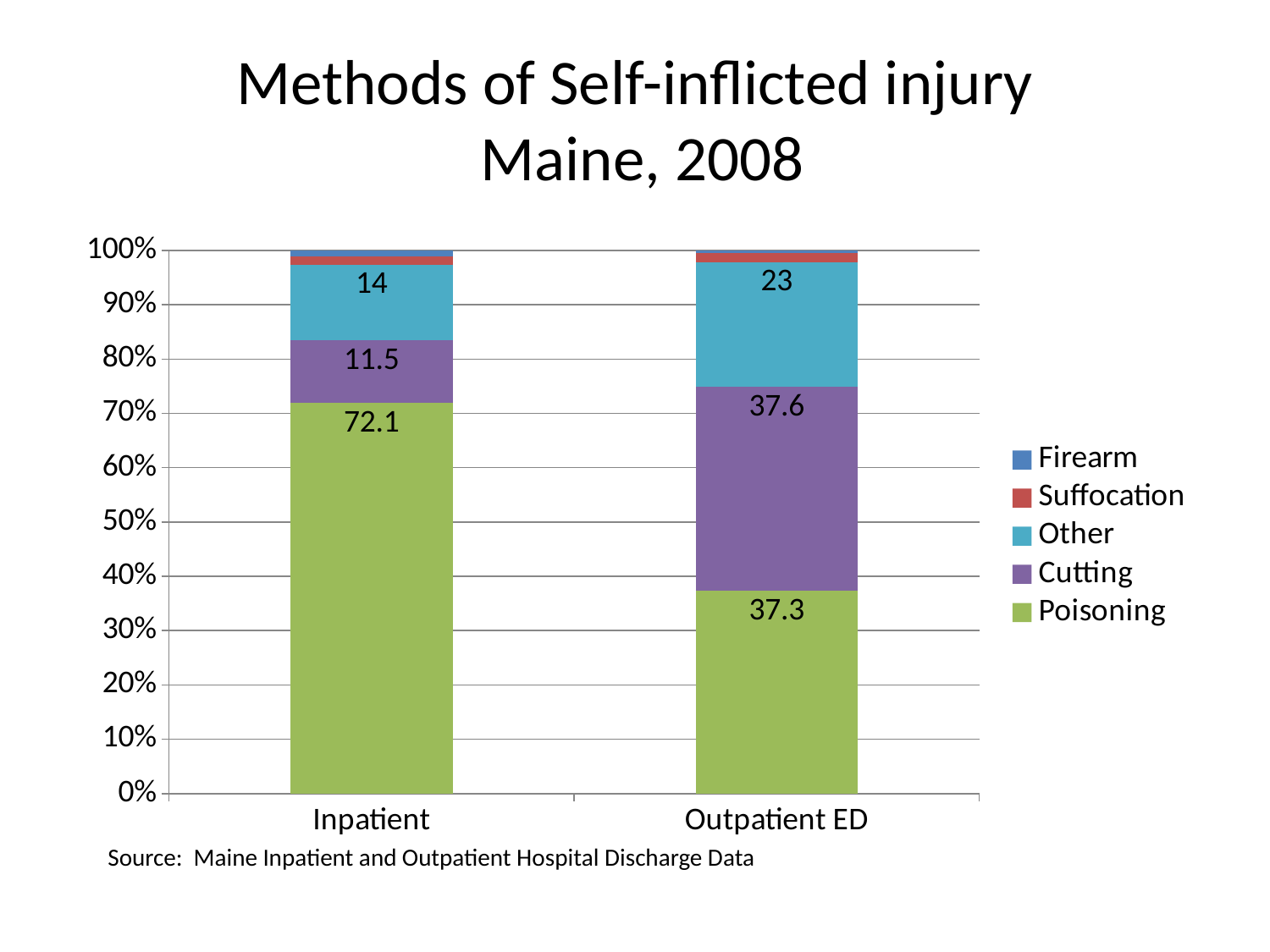

# Methods of Self-inflicted injury Maine, 2008

### Chart

| Category | Poisoning | Cutting | Other | Suffocation | Firearm |
|---|---|---|---|---|---|
| Inpatient | 72.1 | 11.5 | 14.0 | 1.5 | 1.1 |
| Outpatient ED | 37.30000000000001 | 37.6 | 23.0 | 1.7 | 0.4 |
Source:  Maine Inpatient and Outpatient Hospital Discharge Data